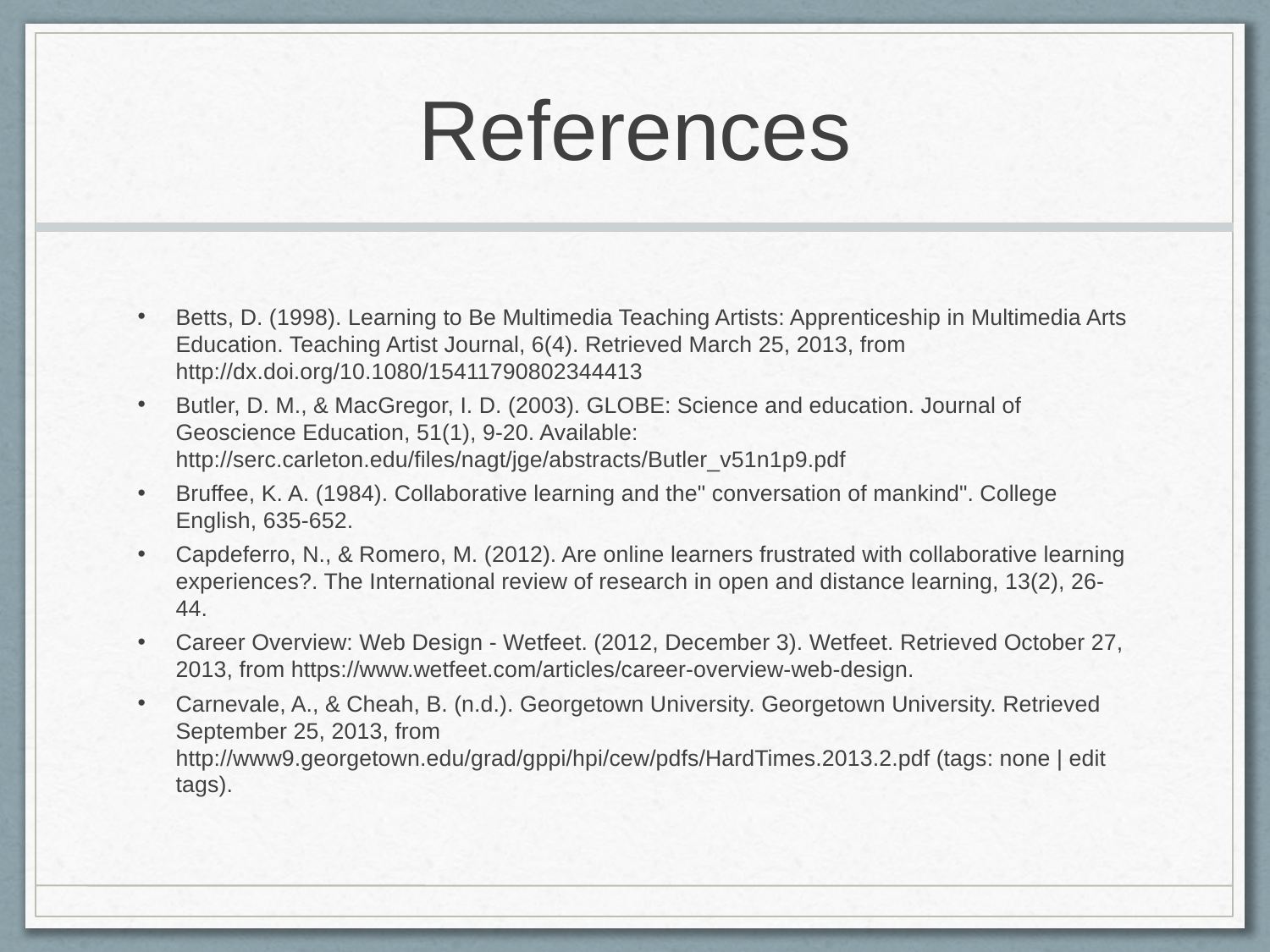

# References
Betts, D. (1998). Learning to Be Multimedia Teaching Artists: Apprenticeship in Multimedia Arts Education. Teaching Artist Journal, 6(4). Retrieved March 25, 2013, from http://dx.doi.org/10.1080/15411790802344413
Butler, D. M., & MacGregor, I. D. (2003). GLOBE: Science and education. Journal of Geoscience Education, 51(1), 9-20. Available: http://serc.carleton.edu/files/nagt/jge/abstracts/Butler_v51n1p9.pdf
Bruffee, K. A. (1984). Collaborative learning and the" conversation of mankind". College English, 635-652.
Capdeferro, N., & Romero, M. (2012). Are online learners frustrated with collaborative learning experiences?. The International review of research in open and distance learning, 13(2), 26-44.
Career Overview: Web Design - Wetfeet. (2012, December 3). Wetfeet. Retrieved October 27, 2013, from https://www.wetfeet.com/articles/career-overview-web-design.
Carnevale, A., & Cheah, B. (n.d.). Georgetown University. Georgetown University. Retrieved September 25, 2013, from http://www9.georgetown.edu/grad/gppi/hpi/cew/pdfs/HardTimes.2013.2.pdf (tags: none | edit tags).